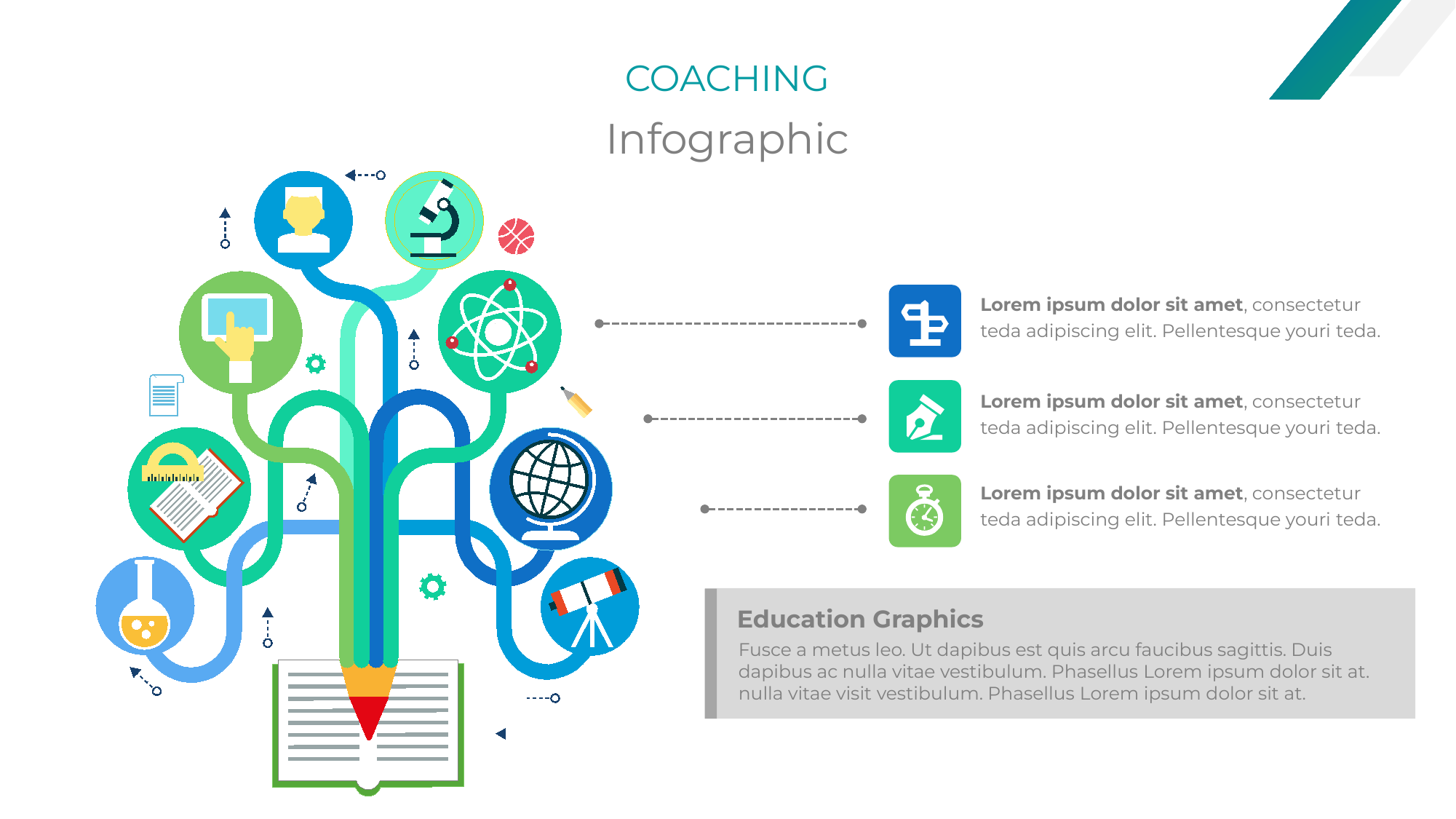

COACHING
Infographic

Lorem ipsum dolor sit amet, consectetur teda adipiscing elit. Pellentesque youri teda.

Lorem ipsum dolor sit amet, consectetur teda adipiscing elit. Pellentesque youri teda.

Lorem ipsum dolor sit amet, consectetur teda adipiscing elit. Pellentesque youri teda.

Education Graphics
Fusce a metus leo. Ut dapibus est quis arcu faucibus sagittis. Duis dapibus ac nulla vitae vestibulum. Phasellus Lorem ipsum dolor sit at. nulla vitae visit vestibulum. Phasellus Lorem ipsum dolor sit at.